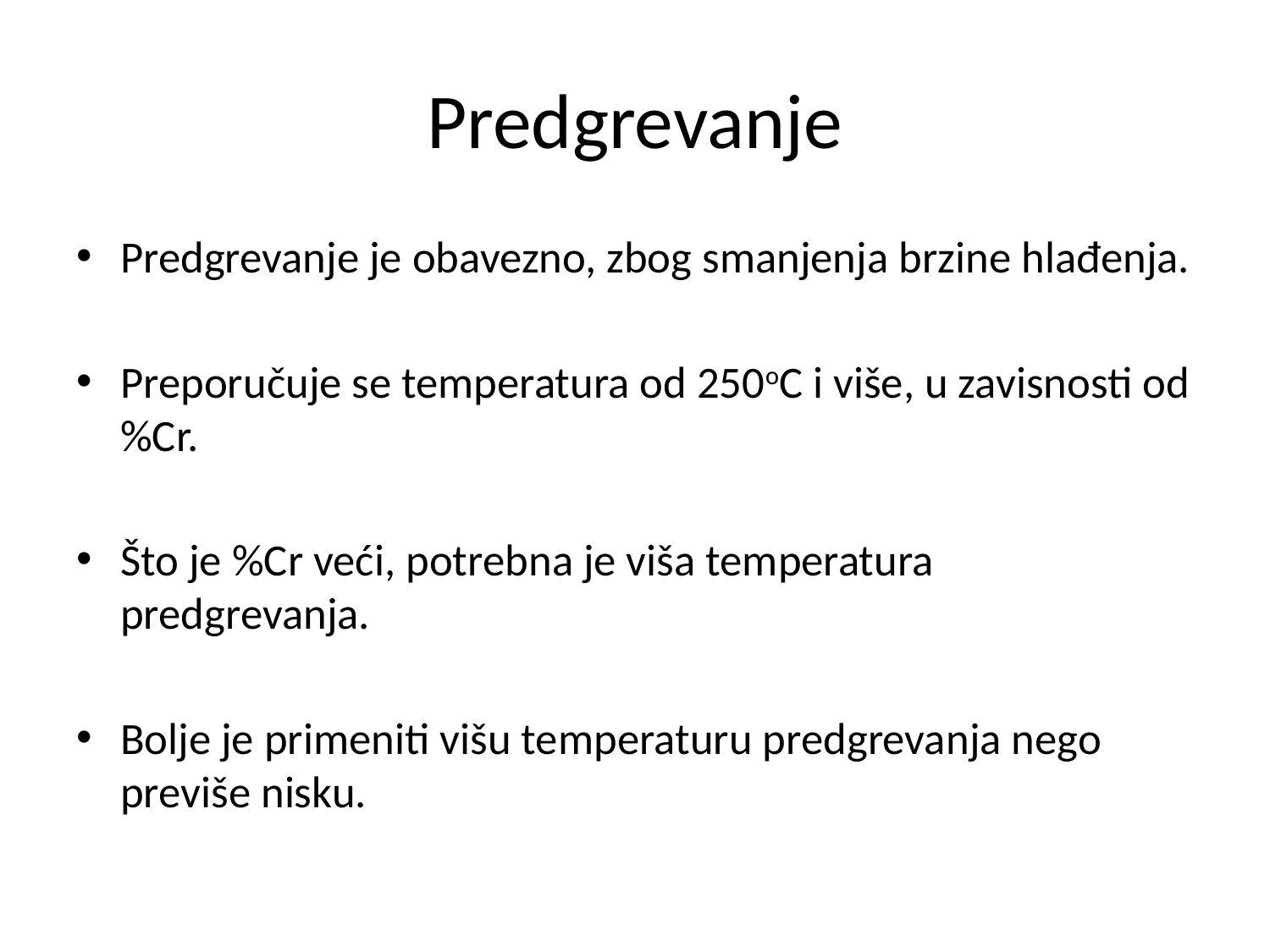

# Predgrevanje
Predgrevanje je obavezno, zbog smanjenja brzine hlađenja.

Preporučuje se temperatura od 250oC i više, u zavisnosti od %Cr.

Što je %Cr veći, potrebna je viša temperatura predgrevanja.

Bolje je primeniti višu temperaturu predgrevanja nego previše nisku.